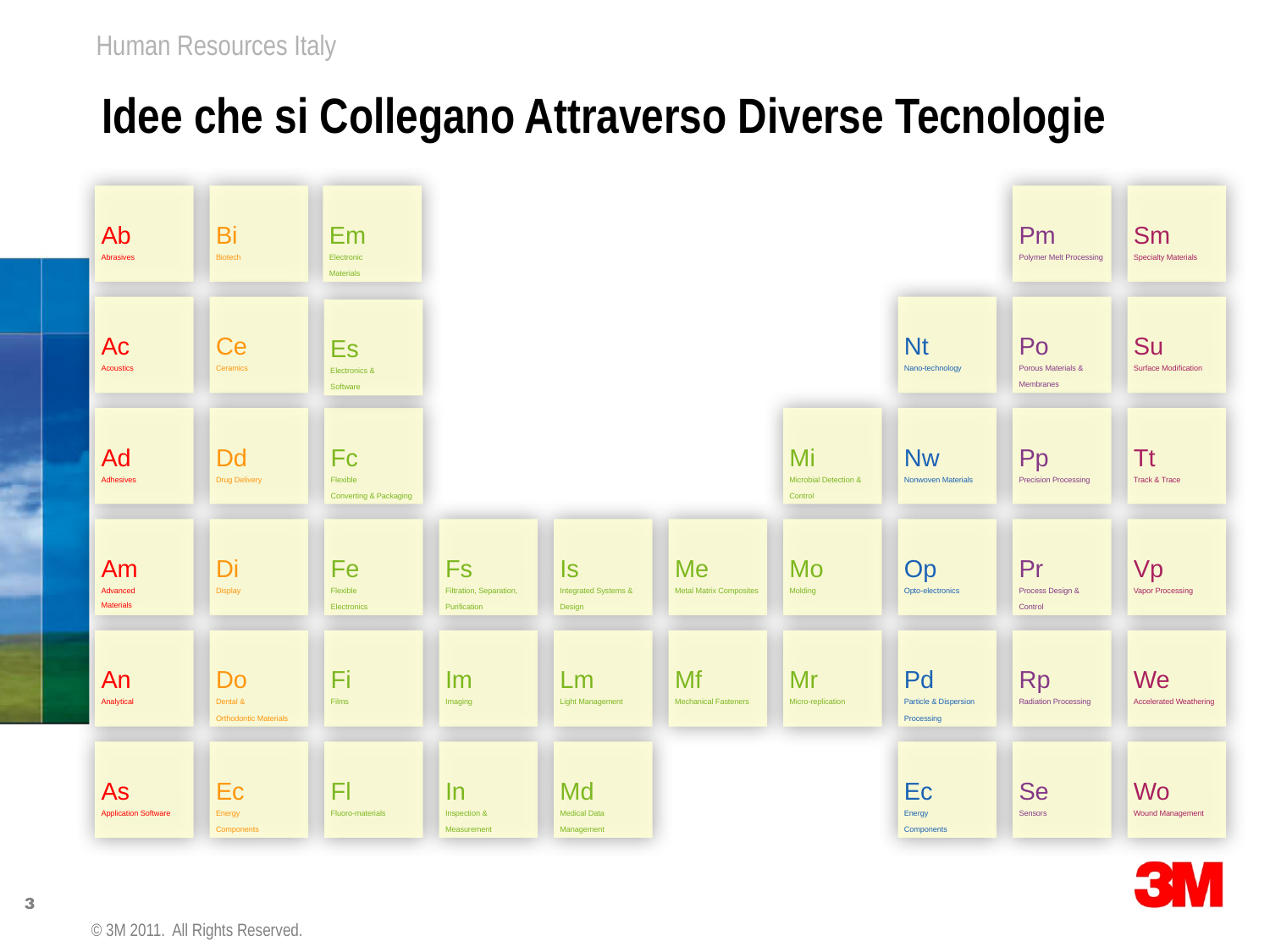

Idee che si Collegano Attraverso Diverse Tecnologie
Bi
Biotech
Ce
Ceramics
Dd
Drug Delivery
Di
Display
Do
Dental &
Orthodontic Materials
Ec
Energy
Components
Pm
Polymer Melt Processing
Po
Porous Materials & Membranes
Pp
Precision Processing
Pr
Process Design & Control
Rp
Radiation Processing
Se
Sensors
Sm
Specialty Materials
Su
Surface Modification
Tt
Track & Trace
Vp
Vapor Processing
We
Accelerated Weathering
Wo
Wound Management
Ab
Abrasives
Em
Electronic
Materials
Fc
Flexible
Converting & Packaging
Fe
Flexible
Electronics
Fi
Films
Fl
Fluoro-materials
Ac
Acoustics
Nt
Nano-technology
Nw
Nonwoven Materials
Op
Opto-electronics
Pd
Particle & Dispersion Processing
Ec
Energy
Components
Es
Electronics &
Software
Fs
Filtration, Separation, Purification
Im
Imaging
In
Inspection & Measurement
Ad
Adhesives
Mi
Microbial Detection & Control
Am
Advanced
Materials
Mo
Molding
Me
Metal Matrix Composites
Mf
Mechanical Fasteners
Is
Integrated Systems & Design
Lm
Light Management
Md
Medical Data Management
An
Analytical
Mr
Micro-replication
As
Application Software
© 3M 2011.  All Rights Reserved.